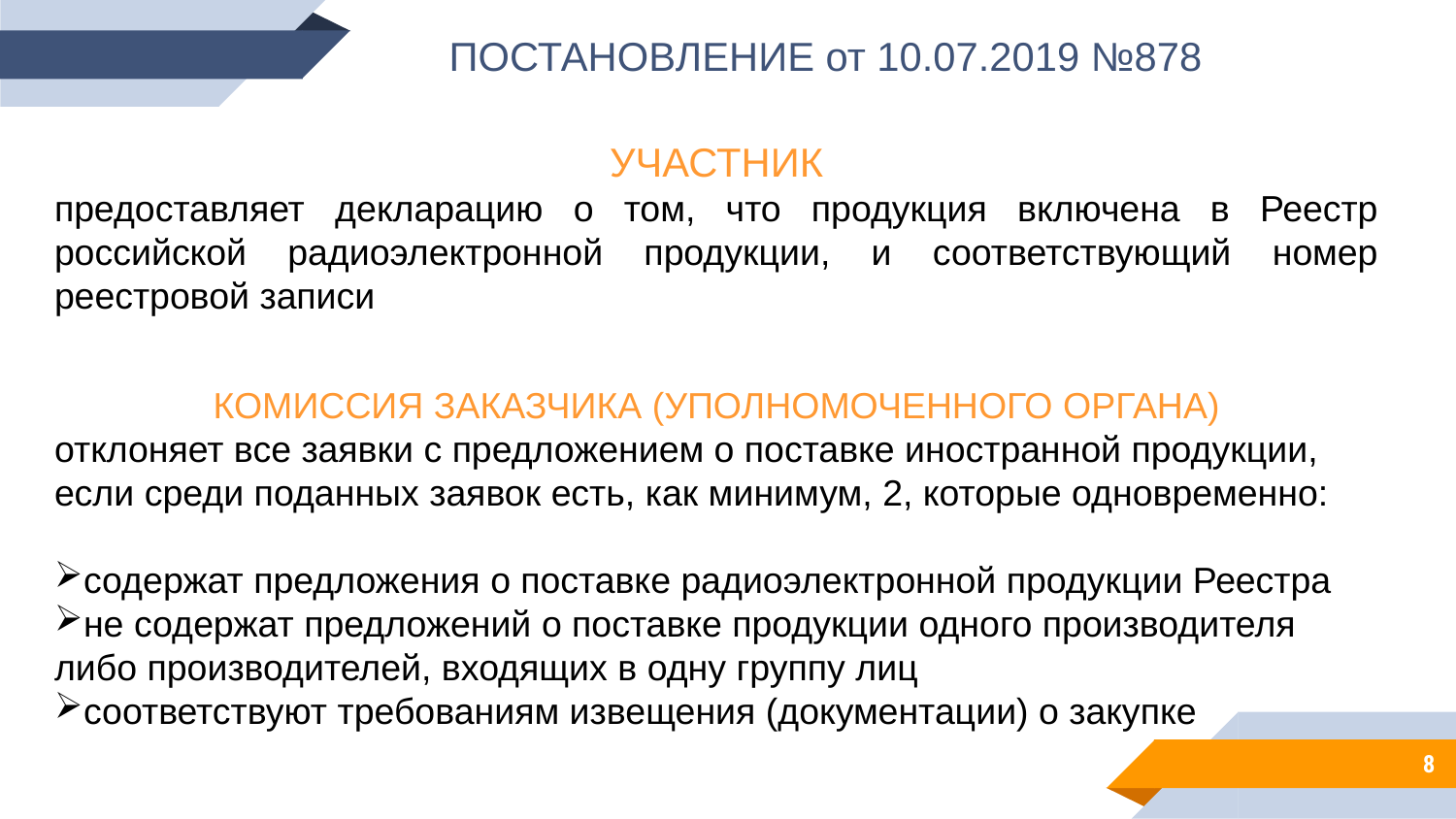

ПОСТАНОВЛЕНИЕ от 10.07.2019 №878
УЧАСТНИК
предоставляет декларацию о том, что продукция включена в Реестр российской радиоэлектронной продукции, и соответствующий номер реестровой записи

КОМИССИЯ ЗАКАЗЧИКА (УПОЛНОМОЧЕННОГО ОРГАНА)
отклоняет все заявки с предложением о поставке иностранной продукции,
если среди поданных заявок есть, как минимум, 2, которые одновременно:

содержат предложения о поставке радиоэлектронной продукции Реестра
не содержат предложений о поставке продукции одного производителя
либо производителей, входящих в одну группу лиц
соответствуют требованиям извещения (документации) о закупке

8